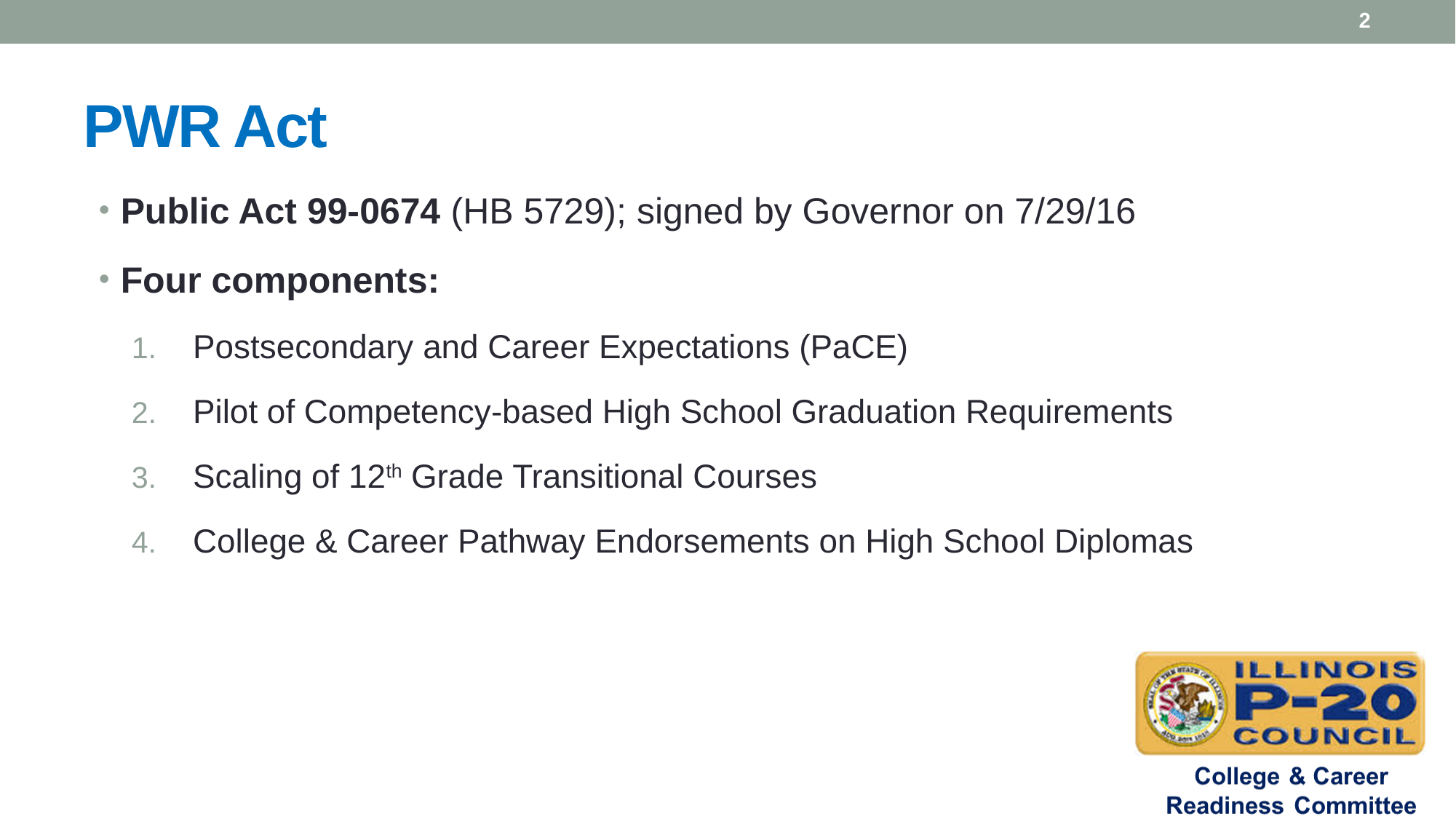

2
# PWR Act
Public Act 99-0674 (HB 5729); signed by Governor on 7/29/16
Four components:
Postsecondary and Career Expectations (PaCE)
Pilot of Competency-based High School Graduation Requirements
Scaling of 12th Grade Transitional Courses
College & Career Pathway Endorsements on High School Diplomas